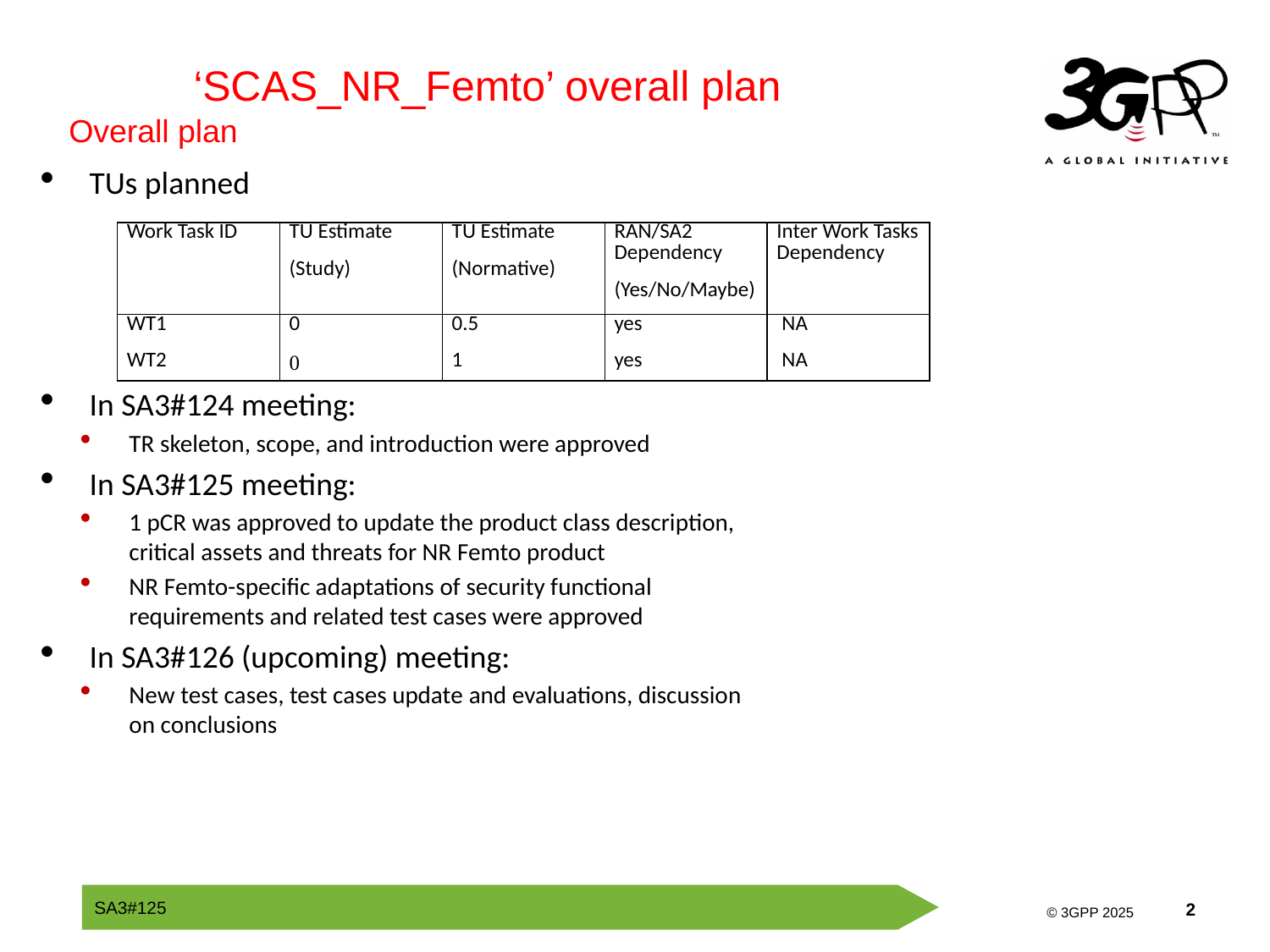

‘SCAS_NR_Femto’ overall plan
Overall plan
TUs planned

In SA3#124 meeting:
TR skeleton, scope, and introduction were approved
In SA3#125 meeting:
1 pCR was approved to update the product class description, critical assets and threats for NR Femto product
NR Femto-specific adaptations of security functional requirements and related test cases were approved
In SA3#126 (upcoming) meeting:
New test cases, test cases update and evaluations, discussion on conclusions

| Work Task ID | TU Estimate (Study) | TU Estimate (Normative) | RAN/SA2 Dependency (Yes/No/Maybe) | Inter Work Tasks Dependency |
| --- | --- | --- | --- | --- |
| WT1 WT2 | 0 0 | 0.5 1 | yes yes | NA  NA |